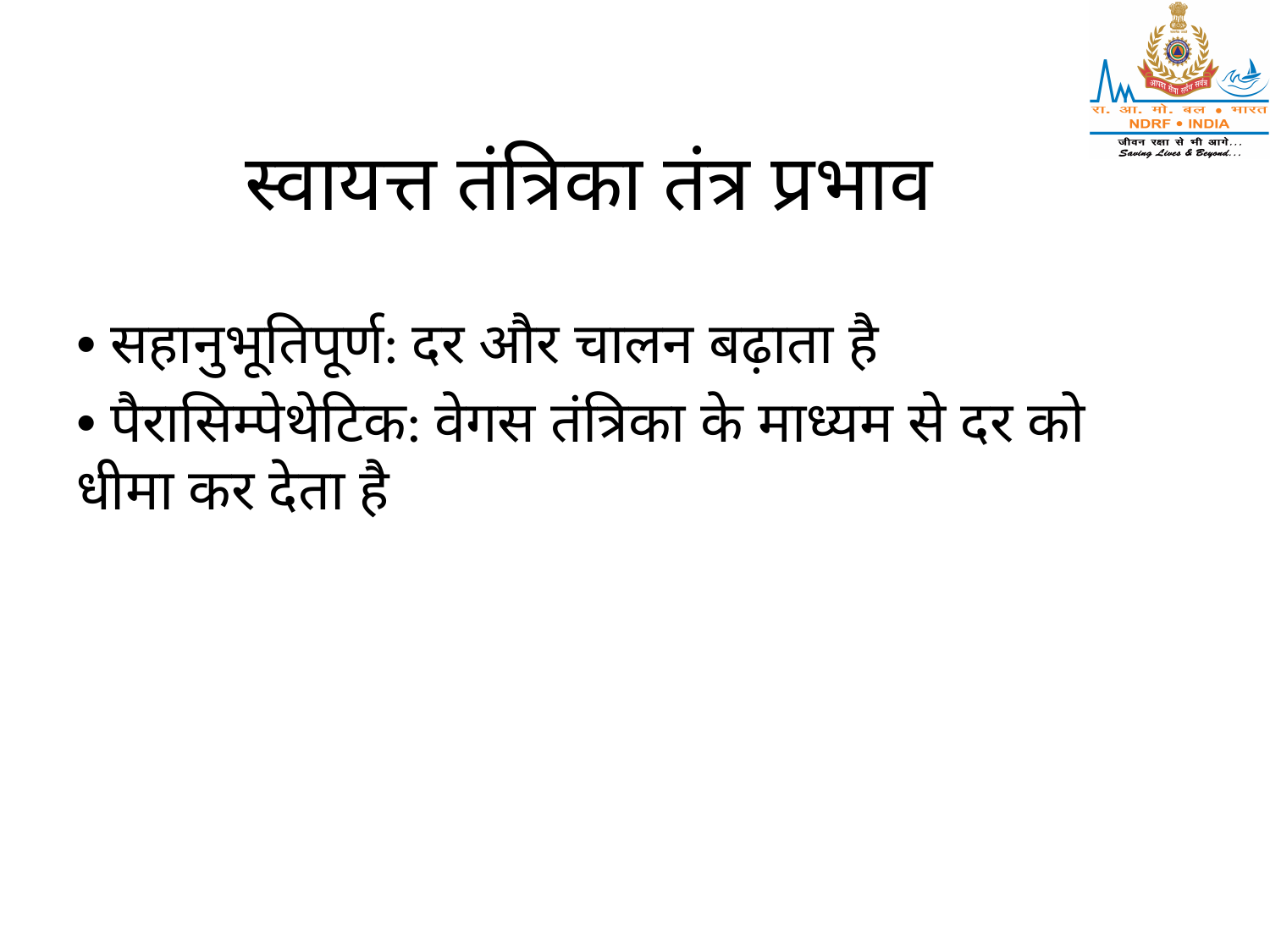

# स्वायत्त तंत्रिका तंत्र प्रभाव
• सहानुभूतिपूर्ण: दर और चालन बढ़ाता है
• पैरासिम्पेथेटिक: वेगस तंत्रिका के माध्यम से दर को धीमा कर देता है